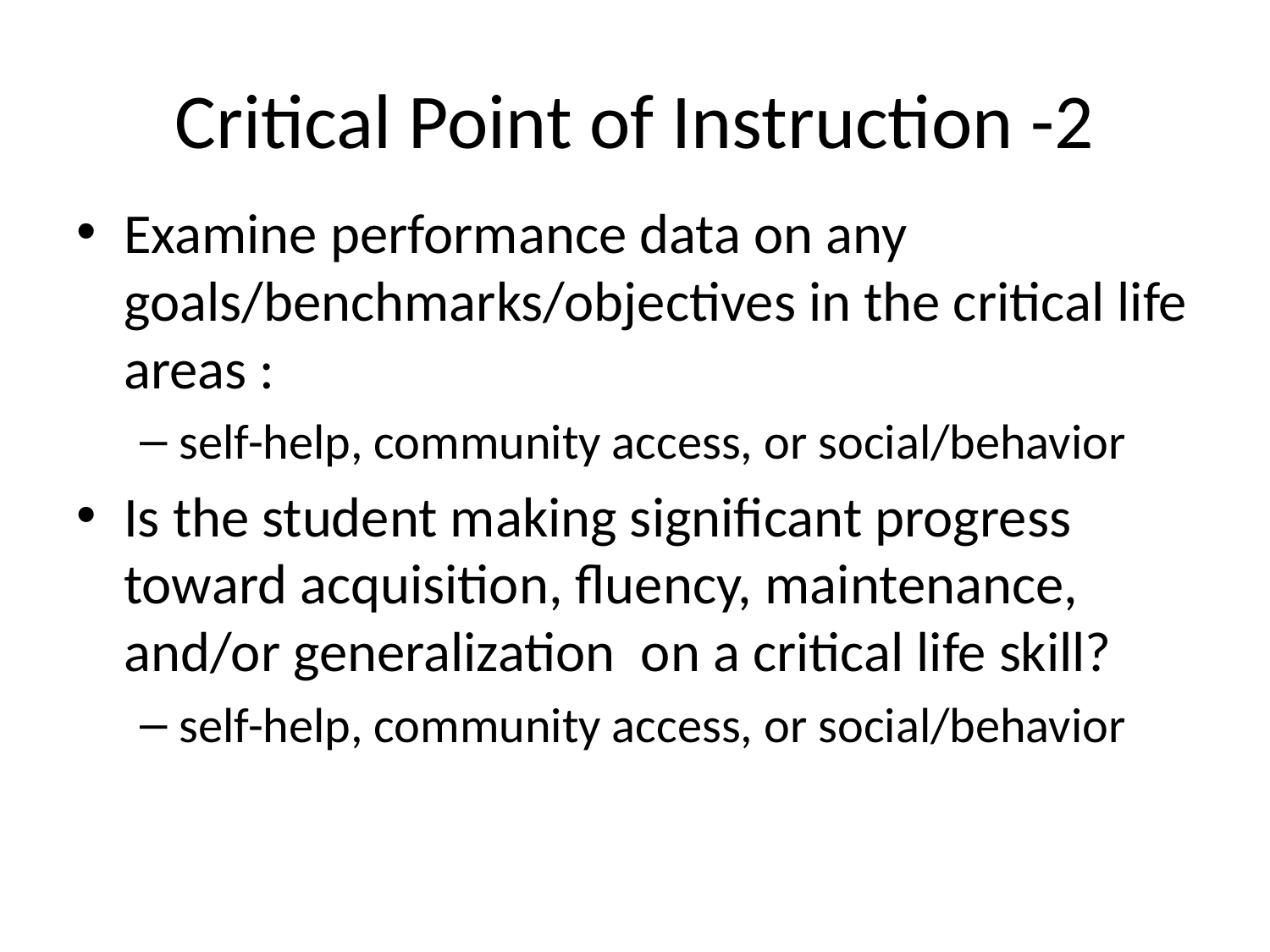

# Critical Point of Instruction -2
Examine performance data on any goals/benchmarks/objectives in the critical life areas :
self-help, community access, or social/behavior
Is the student making significant progress toward acquisition, fluency, maintenance, and/or generalization  on a critical life skill?
self-help, community access, or social/behavior